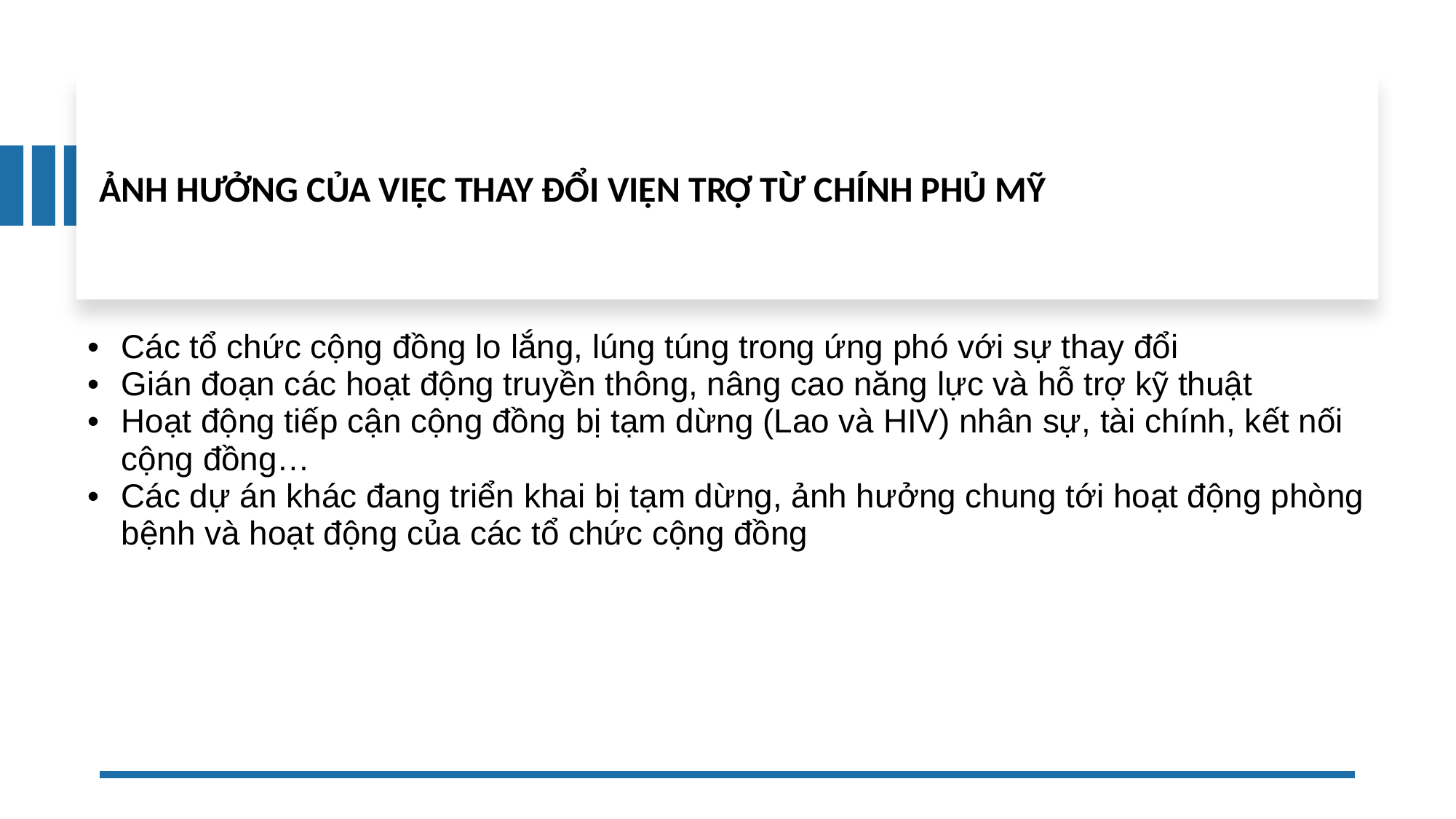

#

ẢNH HƯỞNG CỦA VIỆC THAY ĐỔI VIỆN TRỢ TỪ CHÍNH PHỦ MỸ

| Các tổ chức cộng đồng lo lắng, lúng túng trong ứng phó với sự thay đổi Gián đoạn các hoạt động truyền thông, nâng cao năng lực và hỗ trợ kỹ thuật Hoạt động tiếp cận cộng đồng bị tạm dừng (Lao và HIV) nhân sự, tài chính, kết nối cộng đồng… Các dự án khác đang triển khai bị tạm dừng, ảnh hưởng chung tới hoạt động phòng bệnh và hoạt động của các tổ chức cộng đồng |
| --- |